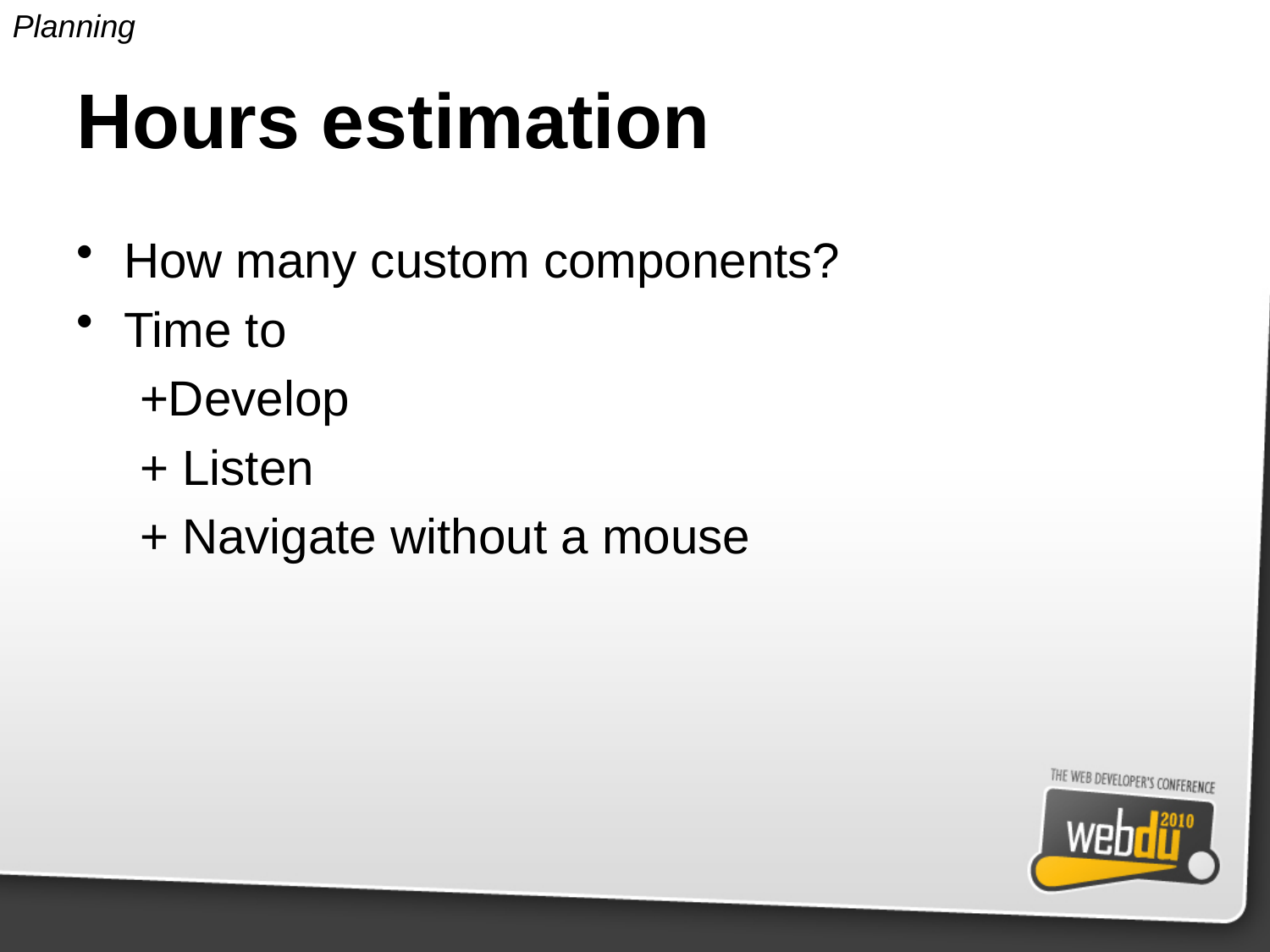

Planning
# Hours estimation
How many custom components?
Time to
+Develop
+ Listen
+ Navigate without a mouse